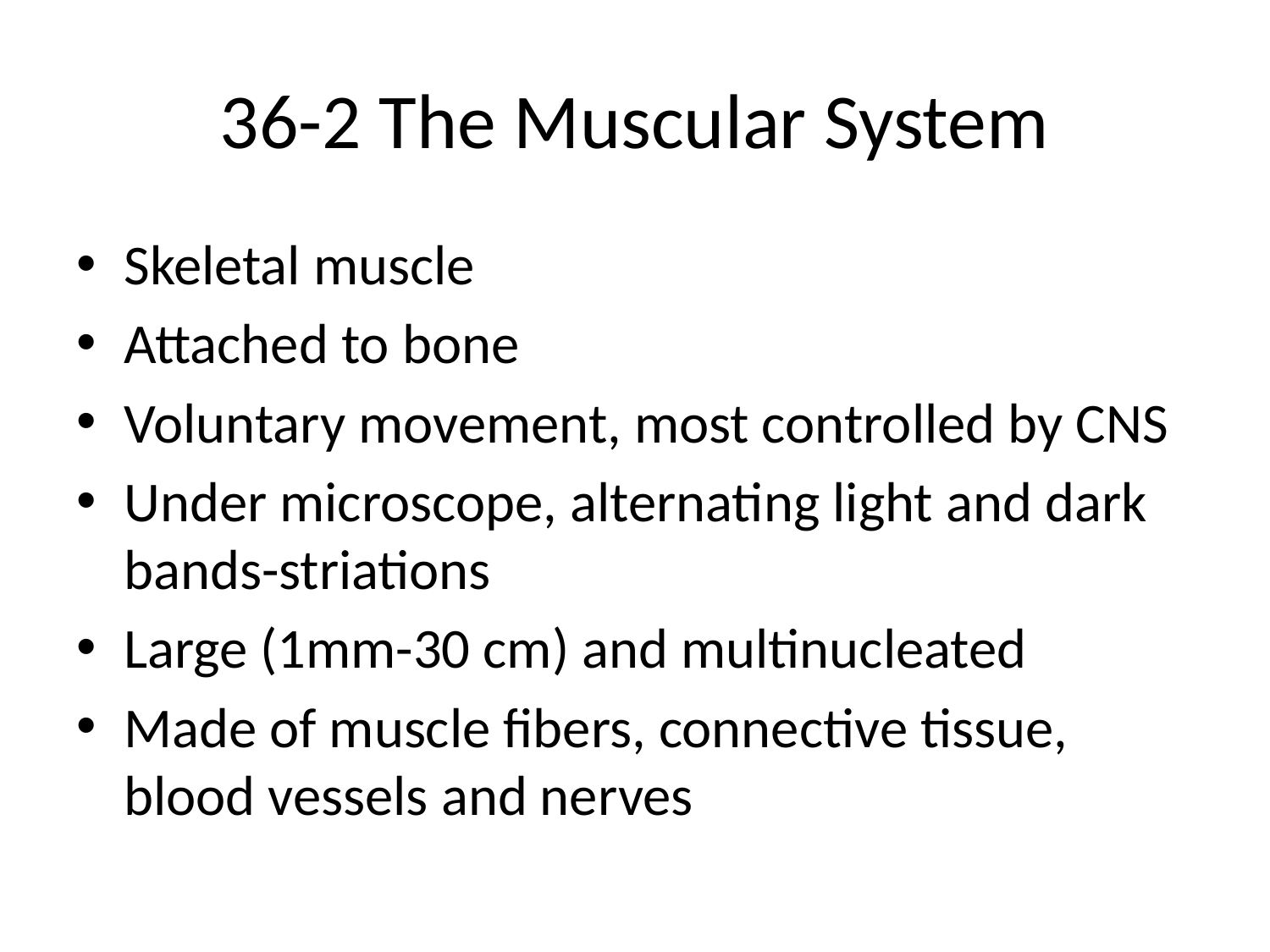

# 36-2 The Muscular System
Skeletal muscle
Attached to bone
Voluntary movement, most controlled by CNS
Under microscope, alternating light and dark bands-striations
Large (1mm-30 cm) and multinucleated
Made of muscle fibers, connective tissue, blood vessels and nerves